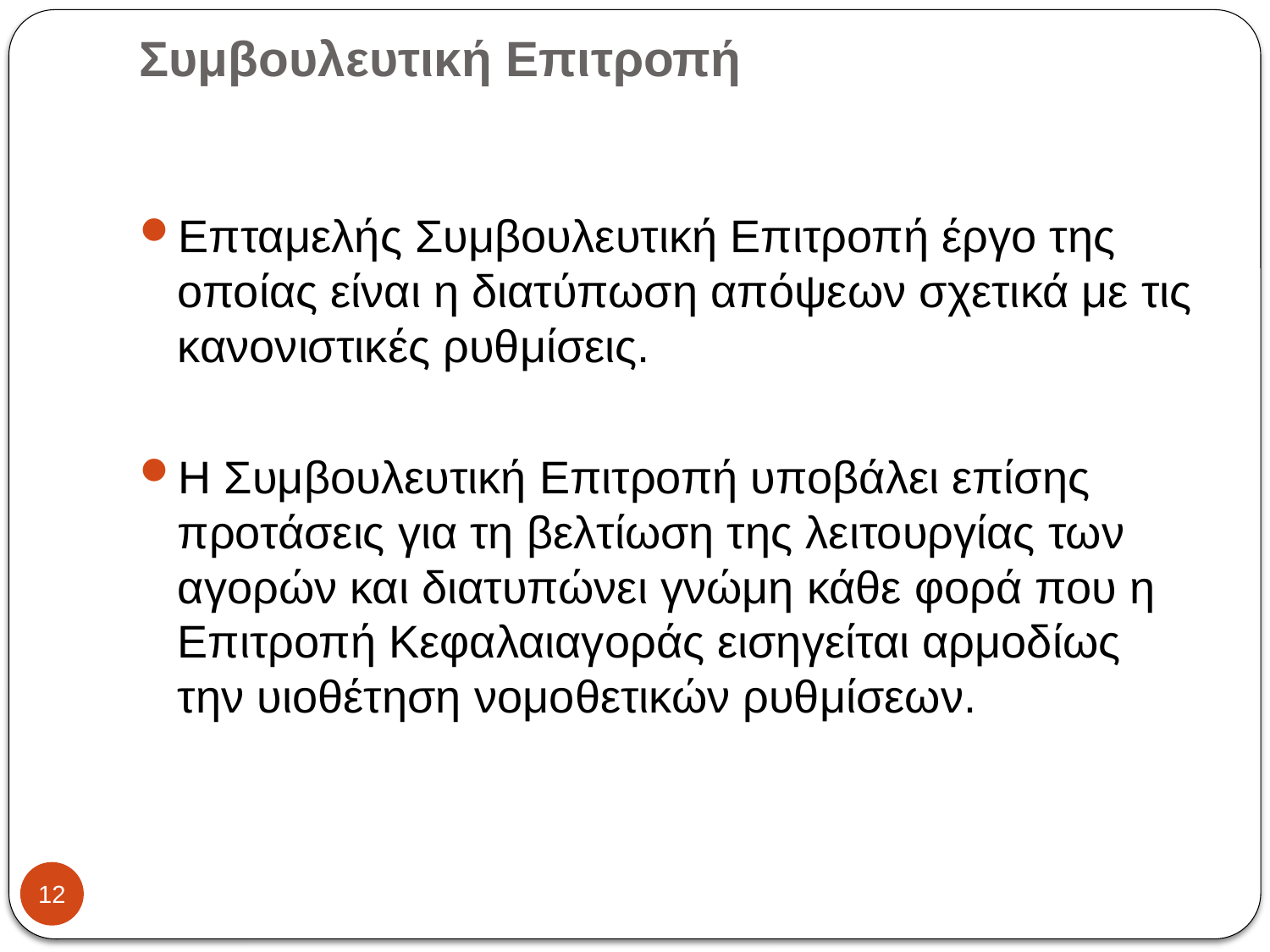

# Συμβουλευτική Επιτροπή
Επταμελής Συμβουλευτική Επιτροπή έργο της οποίας είναι η διατύπωση απόψεων σχετικά με τις κανονιστικές ρυθμίσεις.

Η Συμβουλευτική Επιτροπή υποβάλει επίσης προτάσεις για τη βελτίωση της λειτουργίας των αγορών και διατυπώνει γνώμη κάθε φορά που η  Επιτροπή Κεφαλαιαγοράς εισηγείται αρμοδίως την υιοθέτηση νομοθετικών ρυθμίσεων.

12